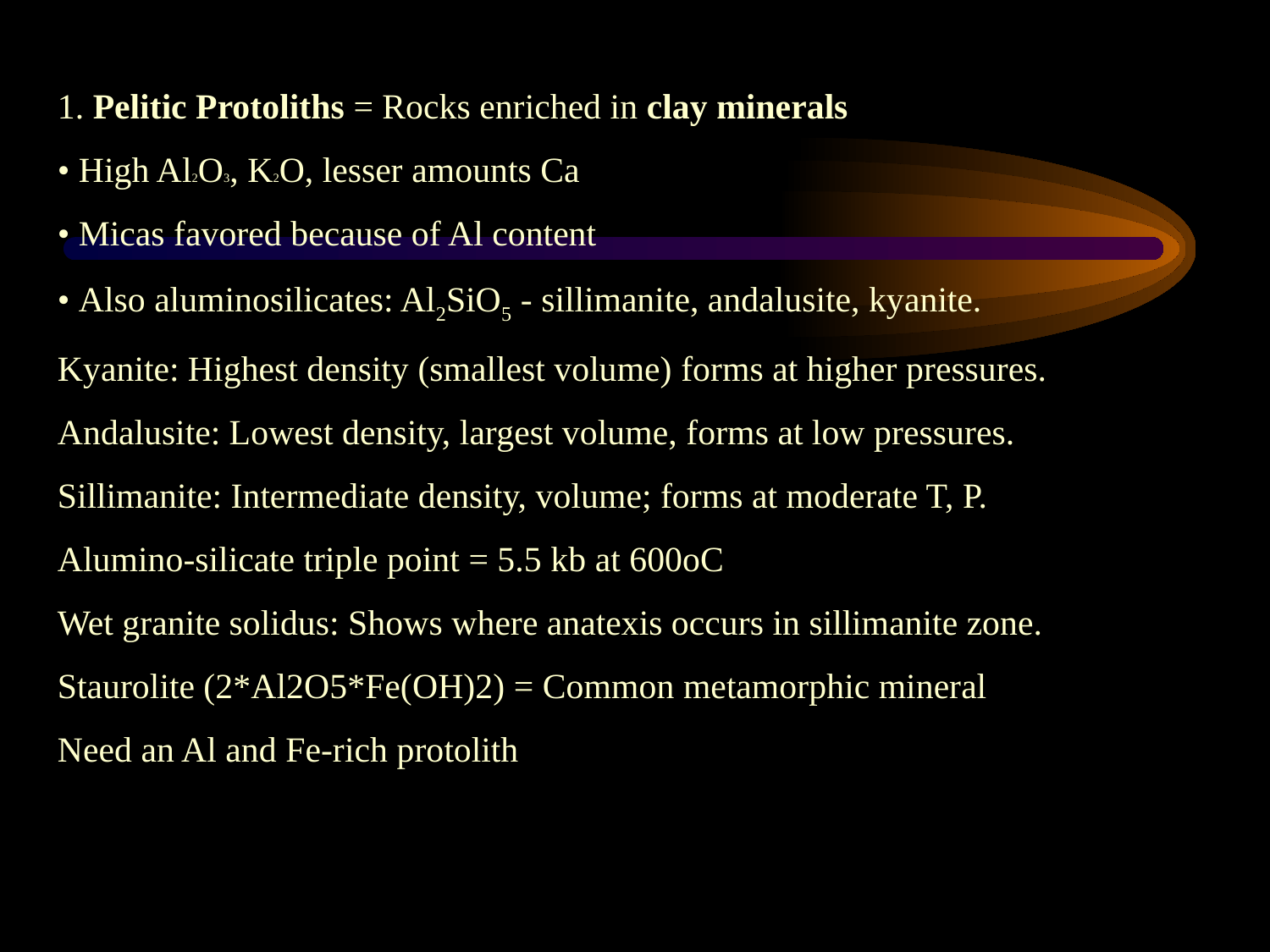

1. Pelitic Protoliths = Rocks enriched in clay minerals
• High Al2O3, K2O, lesser amounts Ca
• Micas favored because of Al content
• Also aluminosilicates: Al2SiO5 - sillimanite, andalusite, kyanite.
Kyanite: Highest density (smallest volume) forms at higher pressures.
Andalusite: Lowest density, largest volume, forms at low pressures.
Sillimanite: Intermediate density, volume; forms at moderate T, P.
Alumino-silicate triple point = 5.5 kb at 600oC
Wet granite solidus: Shows where anatexis occurs in sillimanite zone.
Staurolite (2*Al2O5*Fe(OH)2) = Common metamorphic mineral
Need an Al and Fe-rich protolith